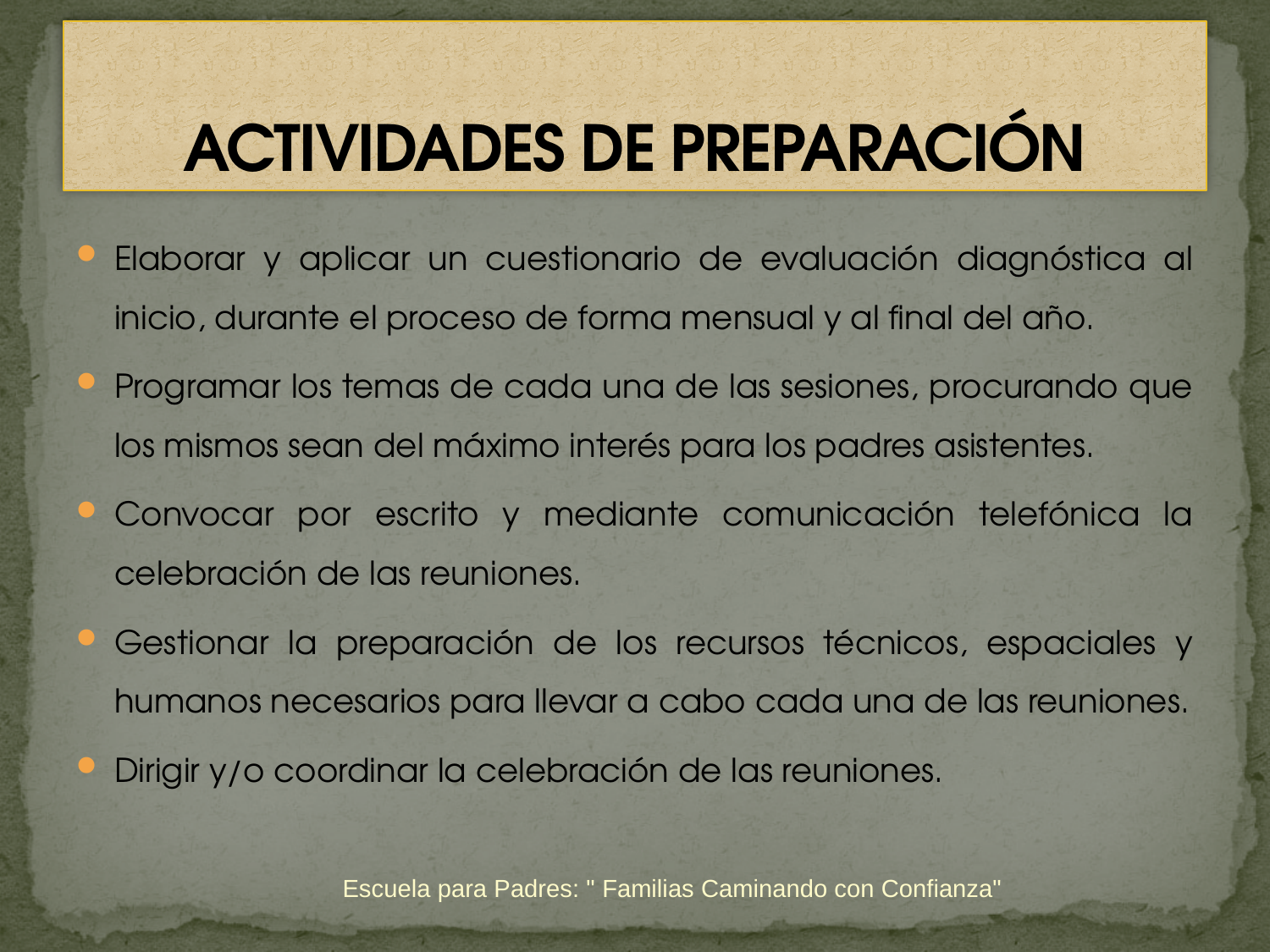

# ACTIVIDADES DE PREPARACIÓN
Elaborar y aplicar un cuestionario de evaluación diagnóstica al inicio, durante el proceso de forma mensual y al final del año.
Programar los temas de cada una de las sesiones, procurando que los mismos sean del máximo interés para los padres asistentes.
Convocar por escrito y mediante comunicación telefónica la celebración de las reuniones.
Gestionar la preparación de los recursos técnicos, espaciales y humanos necesarios para llevar a cabo cada una de las reuniones.
Dirigir y/o coordinar la celebración de las reuniones.
Escuela para Padres: " Familias Caminando con Confianza"